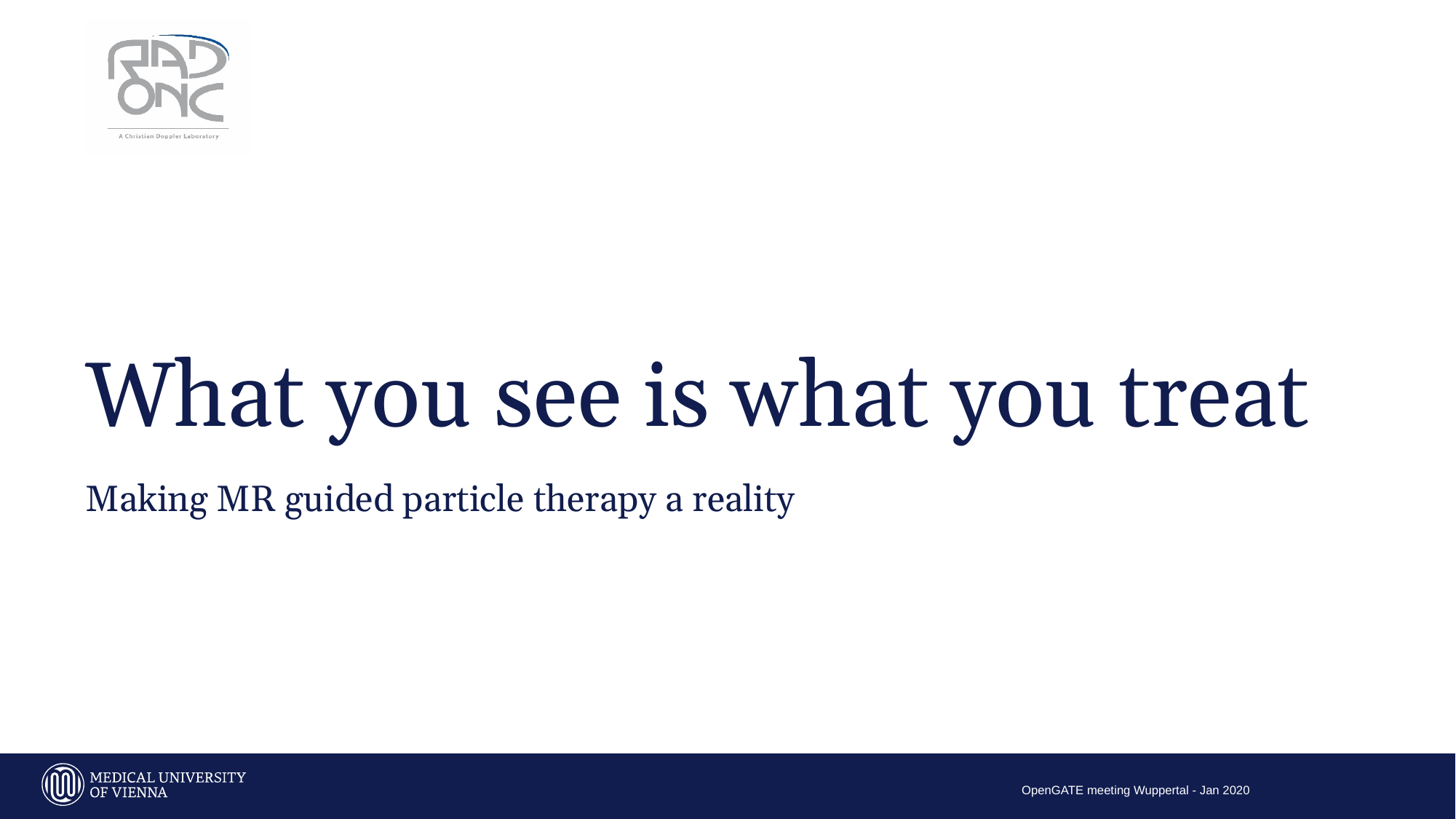

# What you see is what you treat
Making MR guided particle therapy a reality
2
OpenGATE meeting Wuppertal - Jan 2020